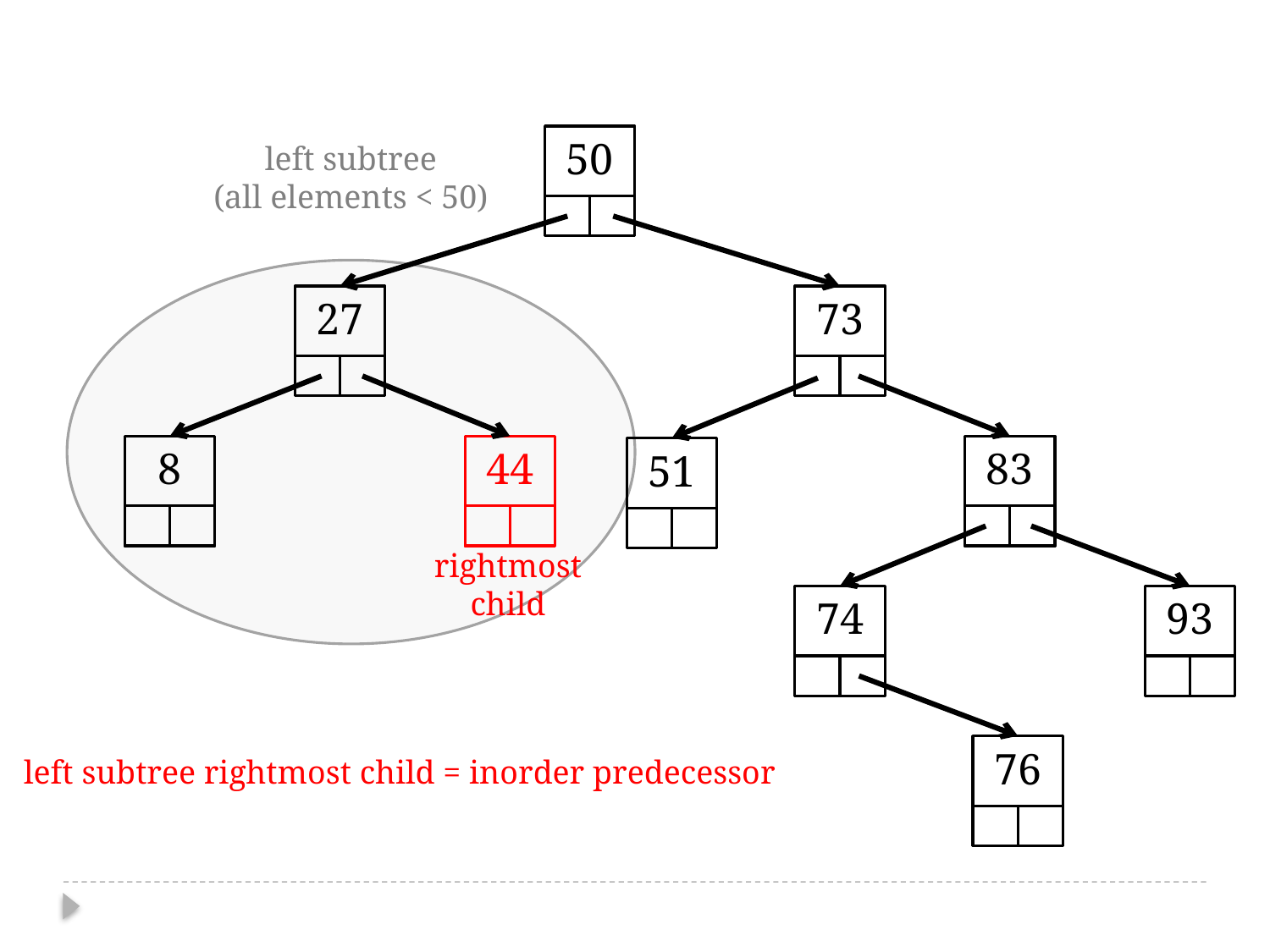

50
left subtree
(all elements < 50)

27
73

8
44
83
51

rightmost
child
74
93

76
left subtree rightmost child = inorder predecessor